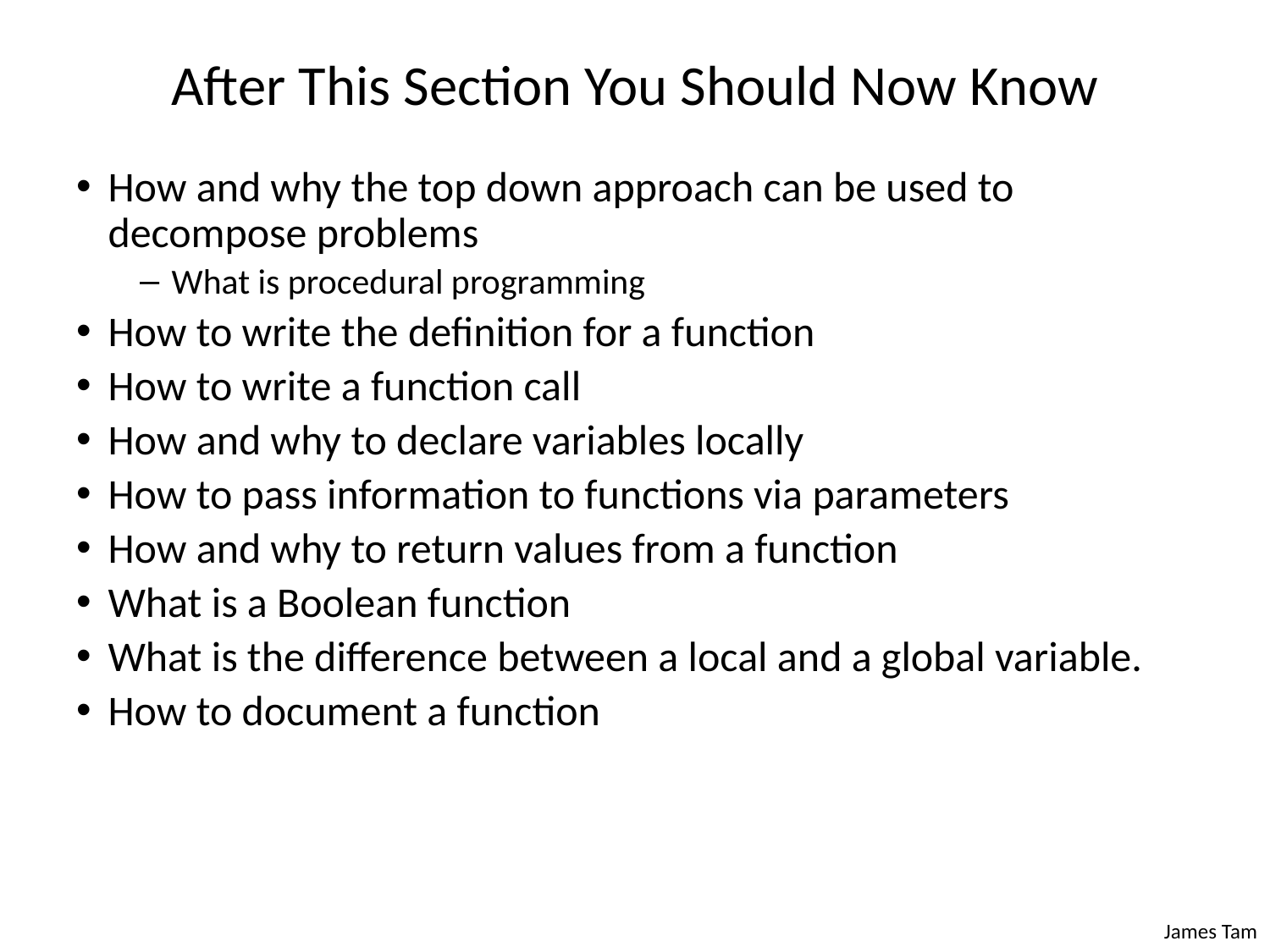

# After This Section You Should Now Know
How and why the top down approach can be used to decompose problems
What is procedural programming
How to write the definition for a function
How to write a function call
How and why to declare variables locally
How to pass information to functions via parameters
How and why to return values from a function
What is a Boolean function
What is the difference between a local and a global variable.
How to document a function